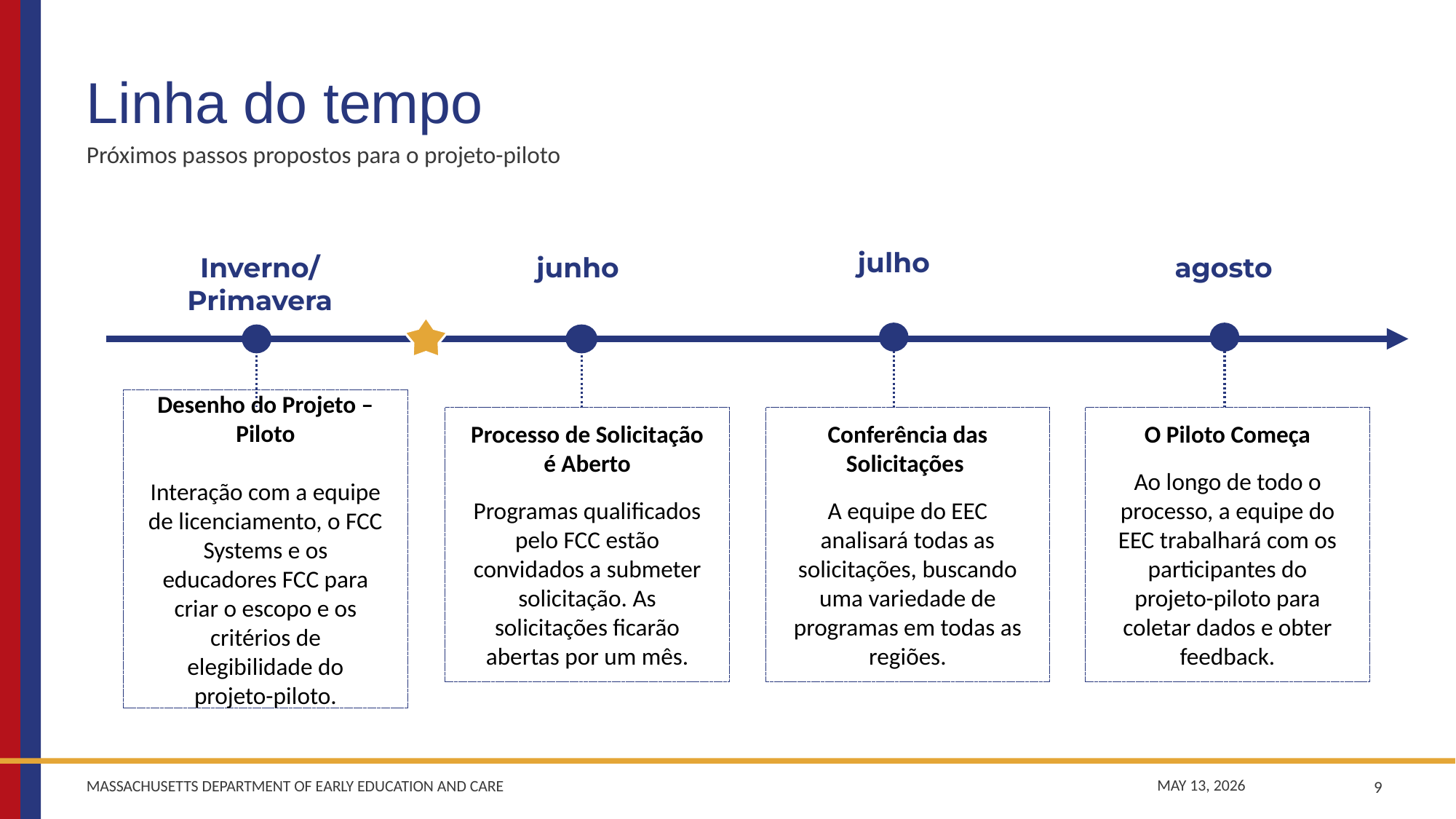

# Linha do tempo
Próximos passos propostos para o projeto-piloto
julho
Inverno/ Primavera
junho
agosto

Desenho do Projeto –Piloto

Interação com a equipe de licenciamento, o FCC Systems e os educadores FCC para criar o escopo e os critérios de elegibilidade do projeto-piloto.
O Piloto Começa
Ao longo de todo o processo, a equipe do EEC trabalhará com os participantes do projeto-piloto para coletar dados e obter feedback.
Processo de Solicitação é Aberto
Programas qualificados pelo FCC estão convidados a submeter solicitação. As solicitações ficarão abertas por um mês.
Conferência das Solicitações
A equipe do EEC analisará todas as solicitações, buscando uma variedade de programas em todas as regiões.
9